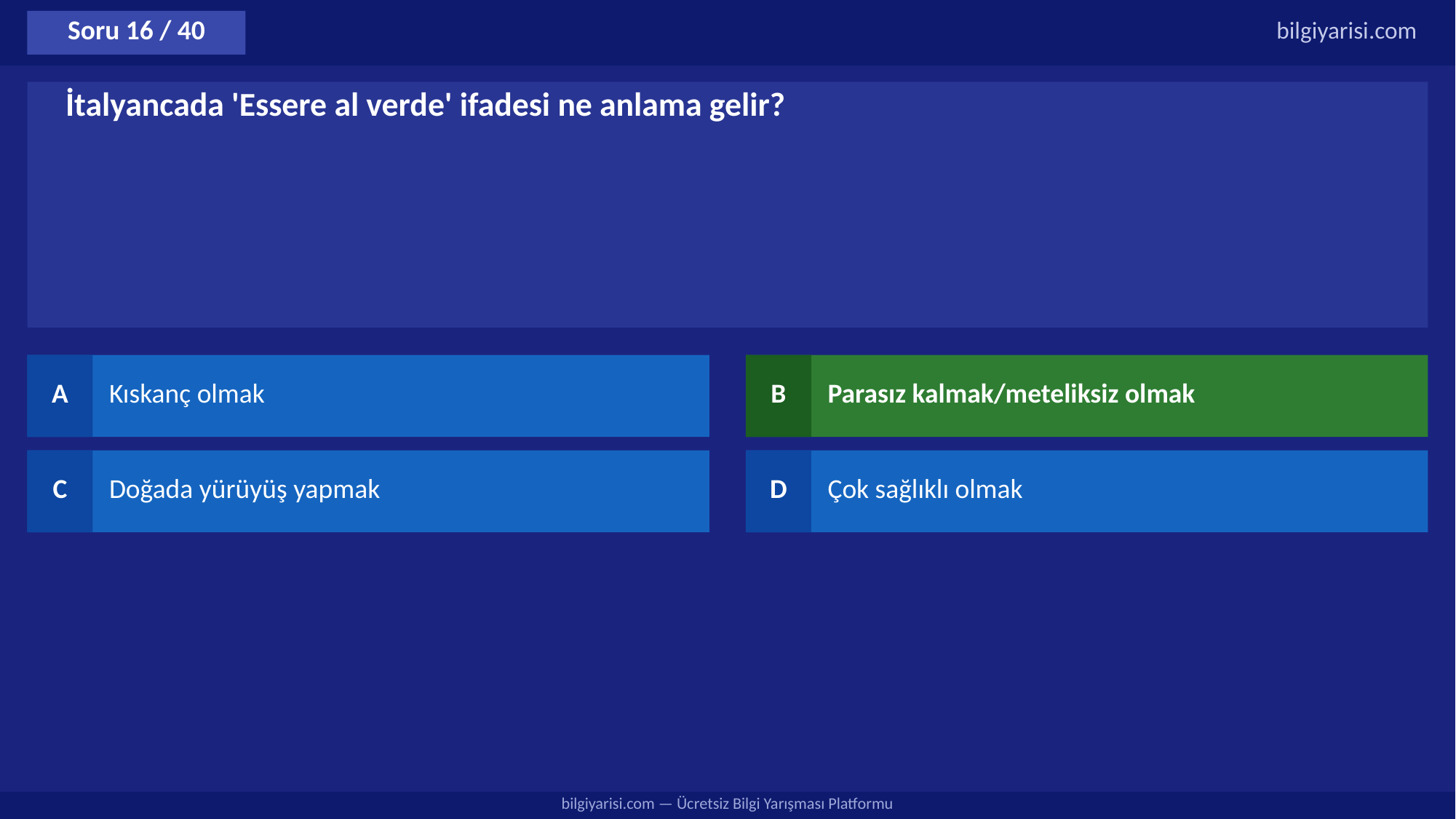

Soru 16 / 40
bilgiyarisi.com

İtalyancada 'Essere al verde' ifadesi ne anlama gelir?

A
Kıskanç olmak

B
Parasız kalmak/meteliksiz olmak

C
Doğada yürüyüş yapmak

D
Çok sağlıklı olmak
bilgiyarisi.com — Ücretsiz Bilgi Yarışması Platformu